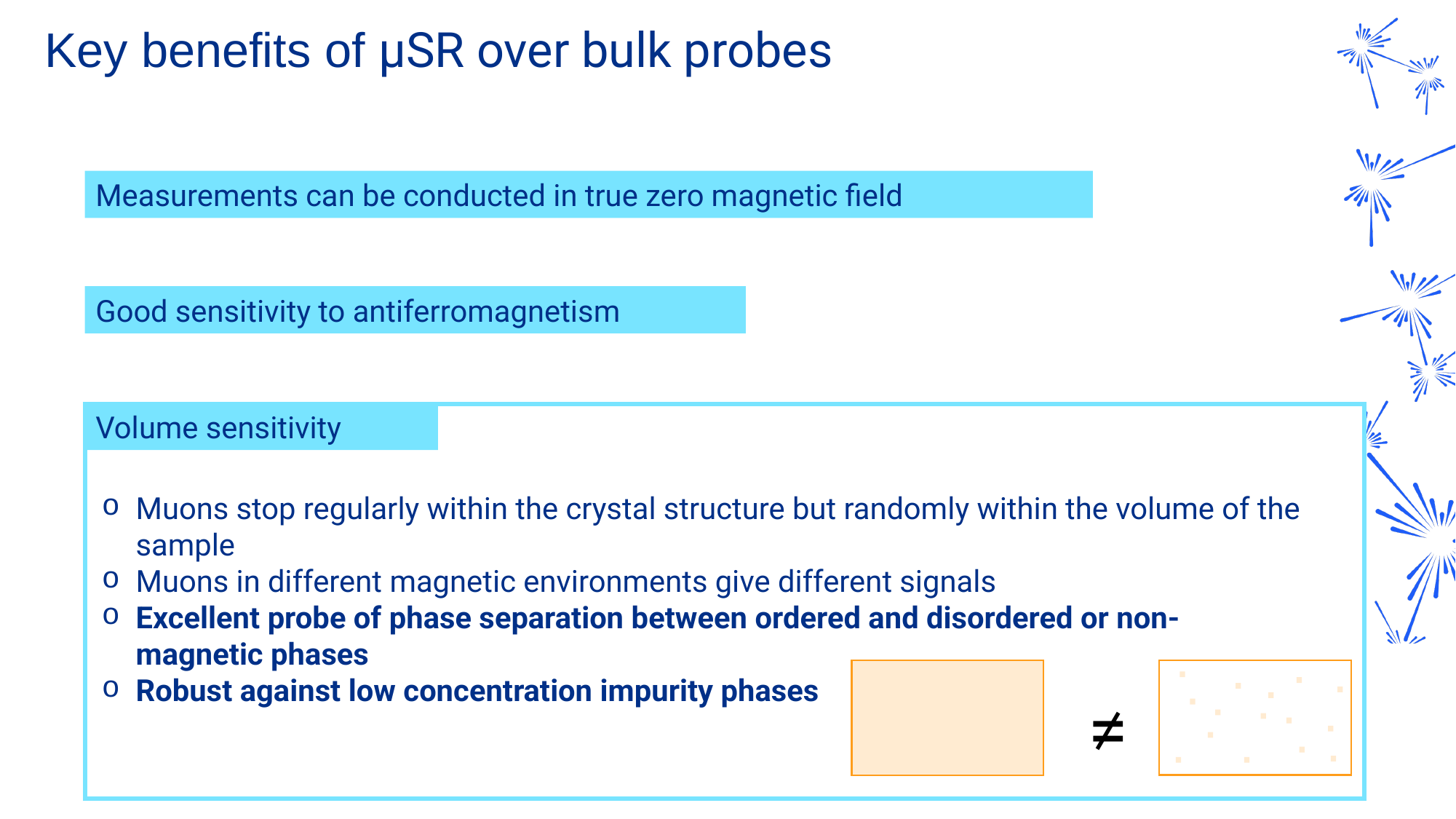

Key benefits of μSR over bulk probes
Measurements can be conducted in true zero magnetic field
Good sensitivity to antiferromagnetism
Volume sensitivity

Muons stop regularly within the crystal structure but randomly within the volume of the sample​
Muons in different magnetic environments give different signals
Excellent probe of phase separation between ordered and disordered or non-magnetic phases​
Robust against low concentration impurity phases

≠